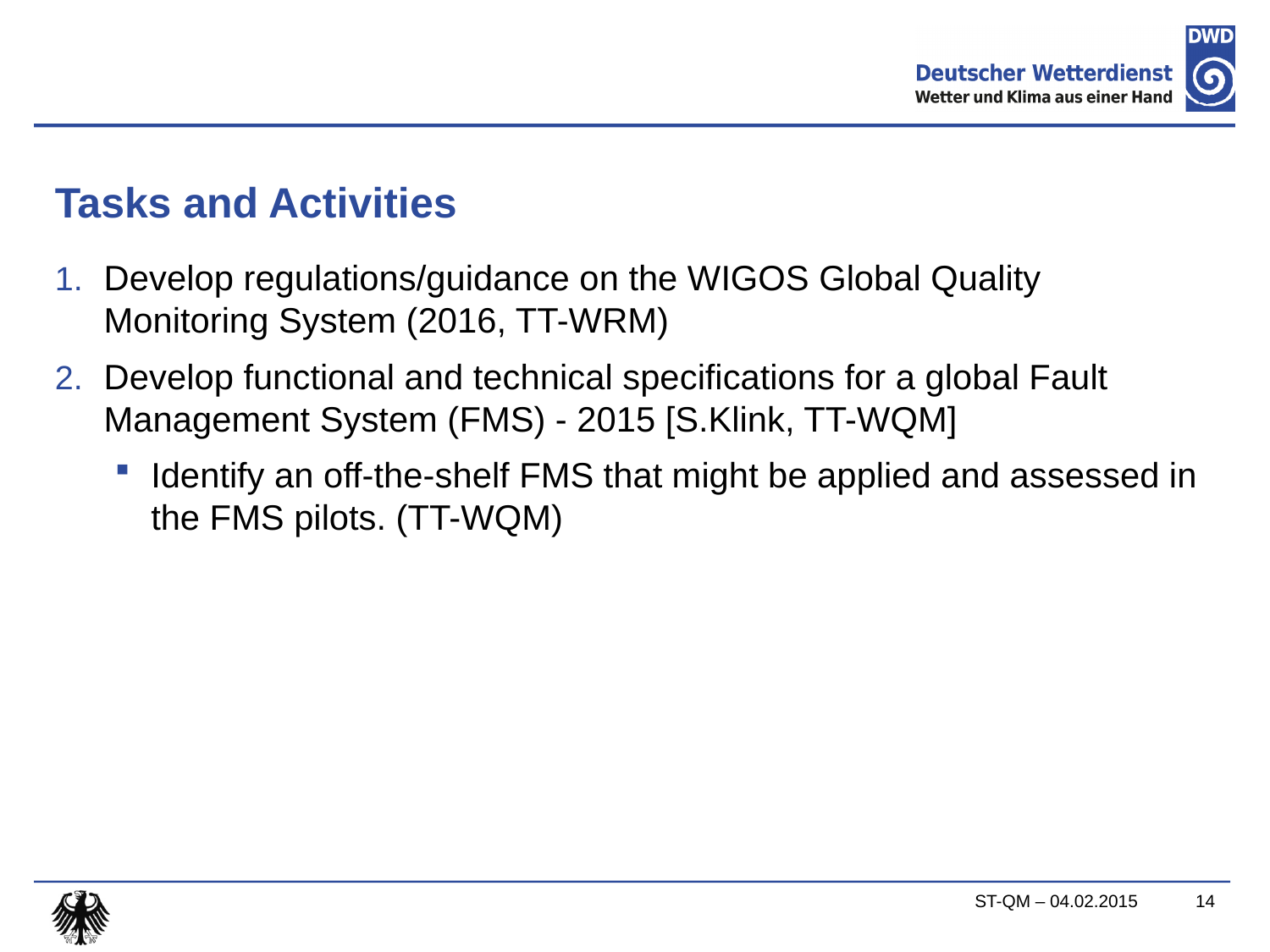

# Tasks and Activities
Develop regulations/guidance on the WIGOS Global Quality Monitoring System (2016, TT-WRM)
Develop functional and technical specifications for a global Fault Management System (FMS) - 2015 [S.Klink, TT-WQM]
Identify an off-the-shelf FMS that might be applied and assessed in the FMS pilots. (TT-WQM)

ST-QM – 04.02.2015
14